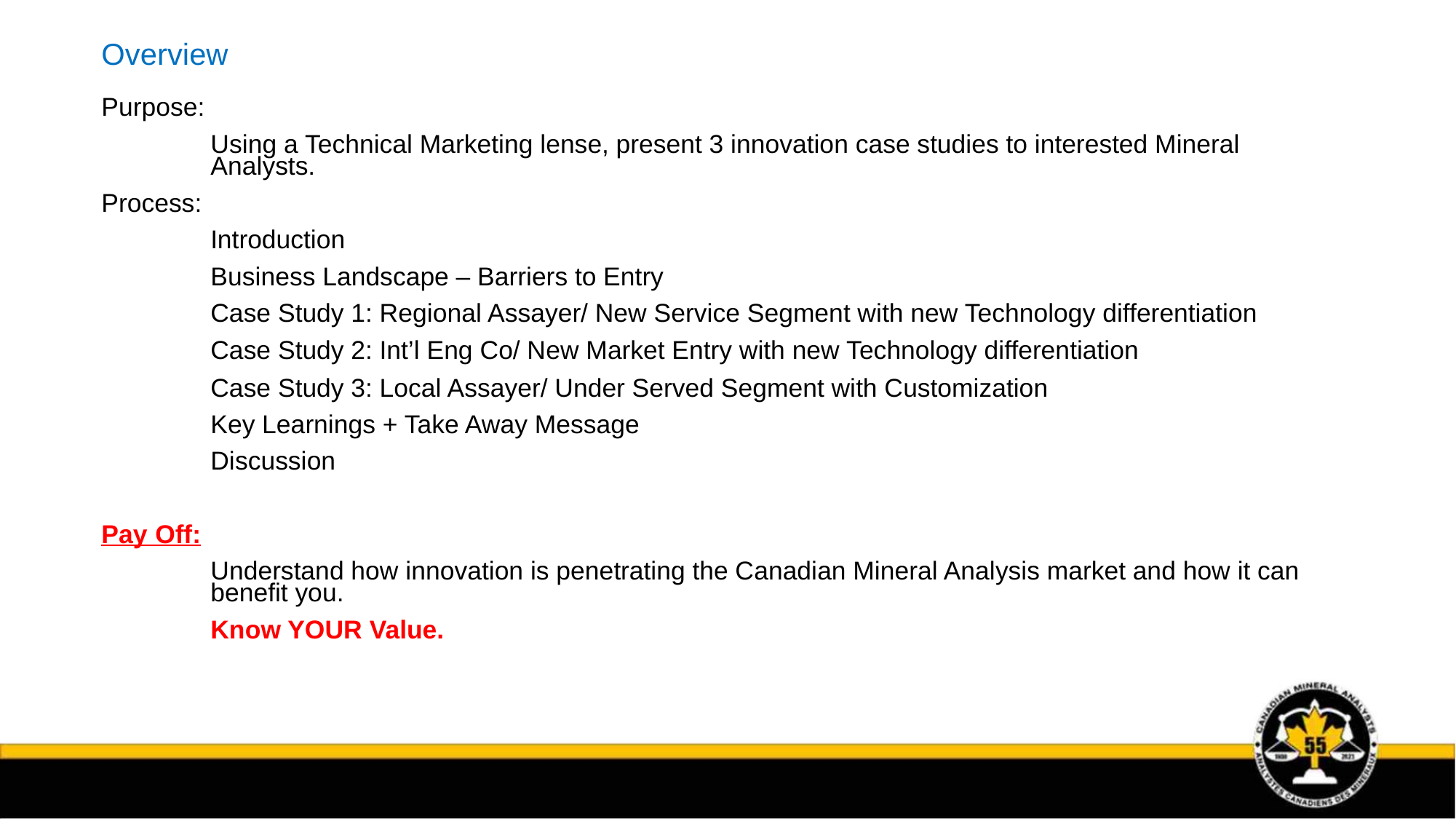

Overview
Purpose:
Using a Technical Marketing lense, present 3 innovation case studies to interested Mineral
Analysts.
Process:
Introduction
Business Landscape – Barriers to Entry
Case Study 1: Regional Assayer/ New Service Segment with new Technology differentiation
Case Study 2: Int’l Eng Co/ New Market Entry with new Technology differentiation
Case Study 3: Local Assayer/ Under Served Segment with Customization
Key Learnings + Take Away Message
Discussion
Pay Off:
Understand how innovation is penetrating the Canadian Mineral Analysis market and how it can
benefit you.
Know YOUR Value.